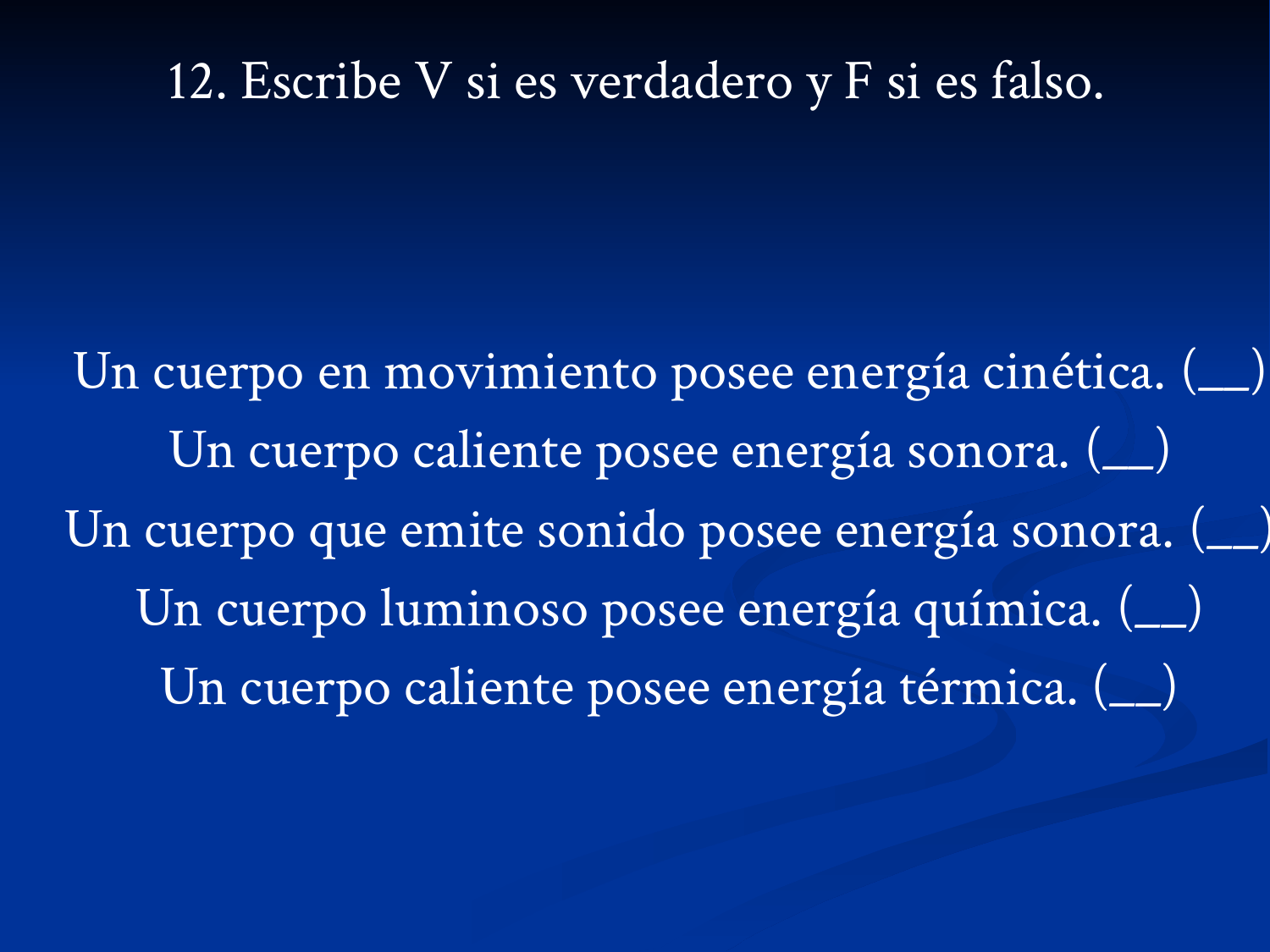

12. Escribe V si es verdadero y F si es falso.

Un cuerpo en movimiento posee energía cinética. (__)
Un cuerpo caliente posee energía sonora. (__)
Un cuerpo que emite sonido posee energía sonora. (__)
Un cuerpo luminoso posee energía química. (__)
Un cuerpo caliente posee energía térmica. (__)